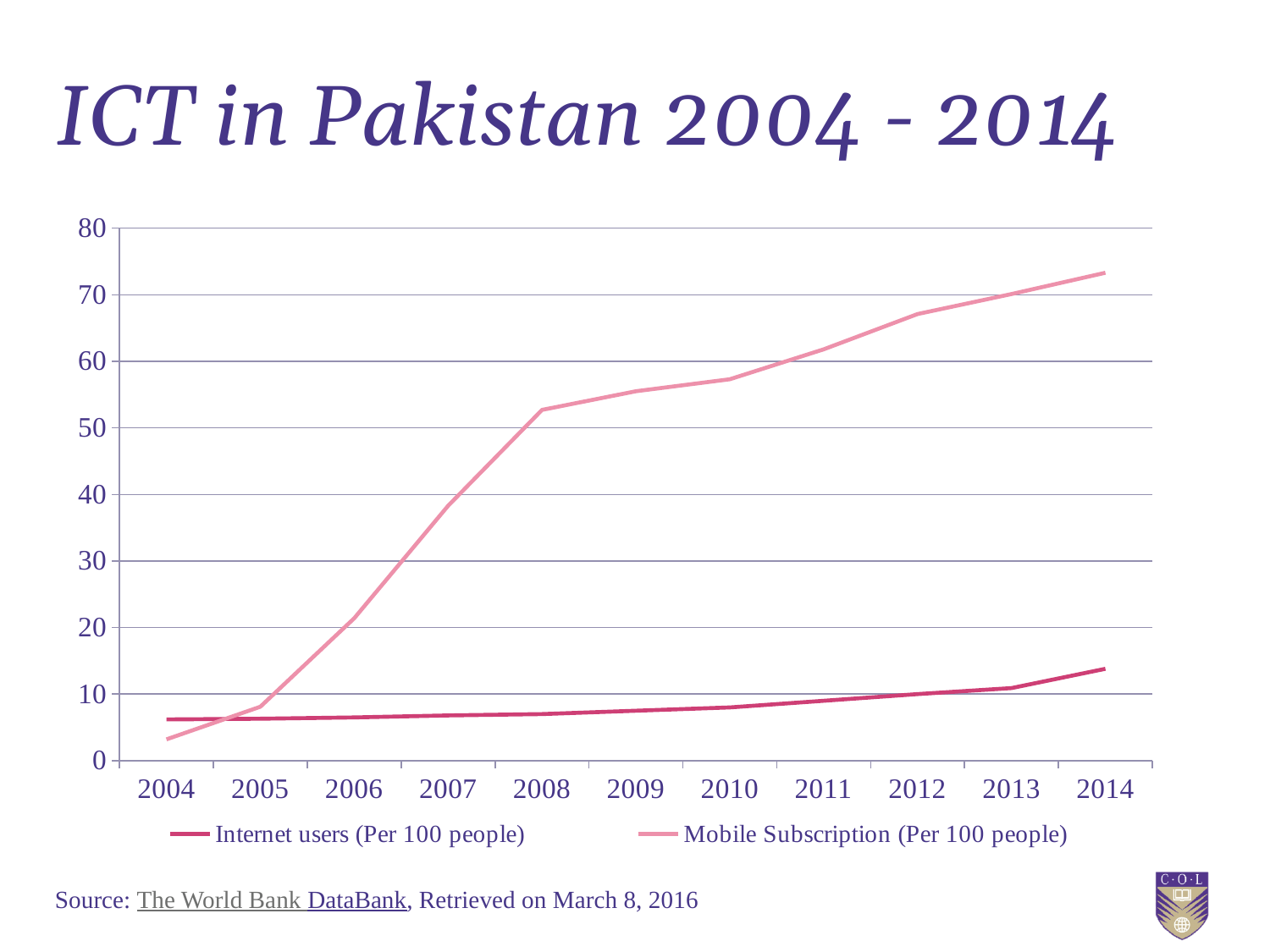

# ICT in Pakistan 2004 - 2014

### Chart

| Category | Internet users (Per 100 people) | Mobile Subscription (Per 100 people) |
|---|---|---|
| 2004 | 6.2 | 3.2 |
| 2005 | 6.3 | 8.1 |
| 2006 | 6.5 | 21.4 |
| 2007 | 6.8 | 38.3 |
| 2008 | 7.0 | 52.7 |
| 2009 | 7.5 | 55.5 |
| 2010 | 8.0 | 57.3 |
| 2011 | 9.0 | 61.8 |
| 2012 | 10.0 | 67.1 |
| 2013 | 10.9 | 70.1 |
| 2014 | 13.8 | 73.3 |
Source: The World Bank DataBank, Retrieved on March 8, 2016